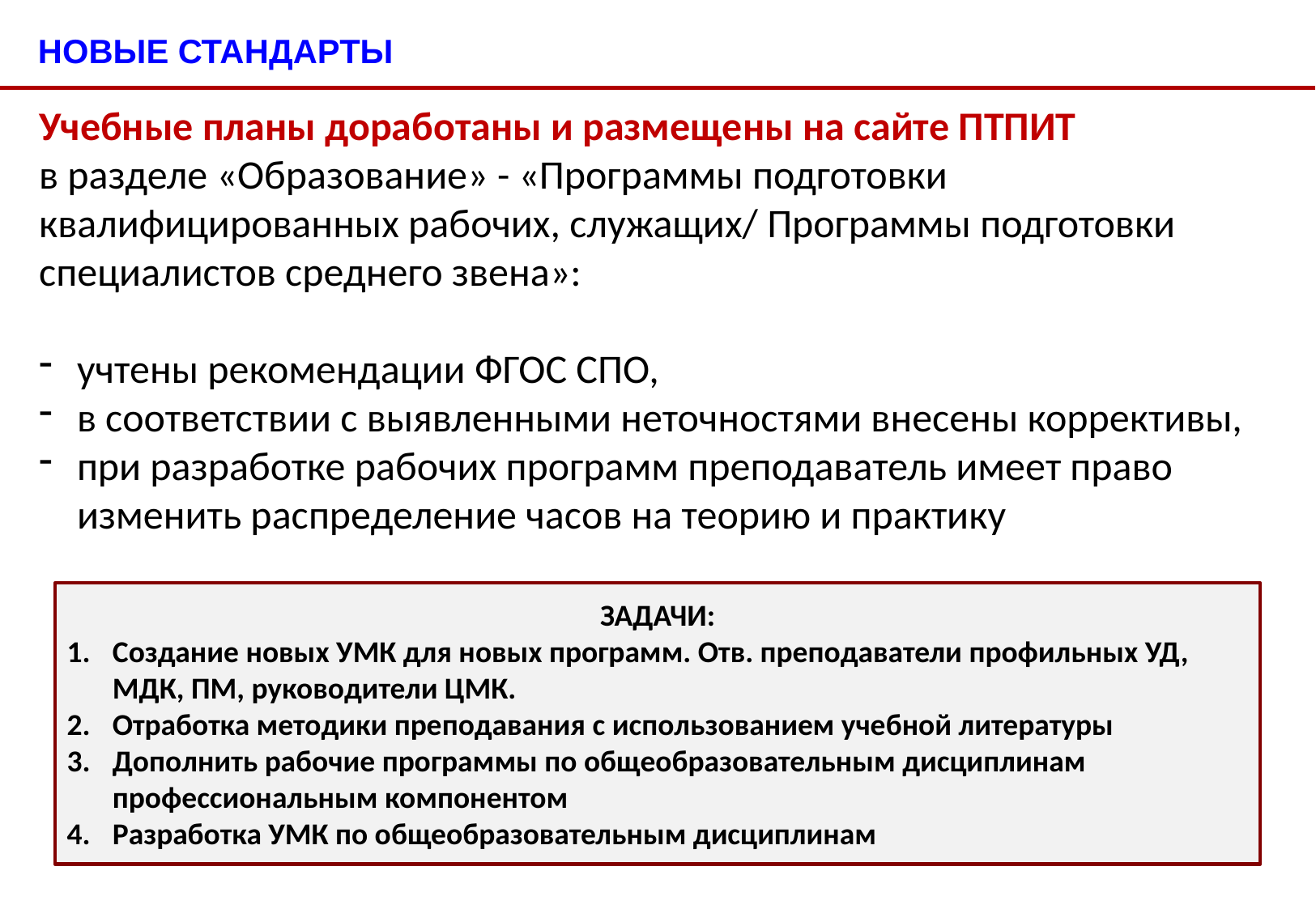

НОВЫЕ СТАНДАРТЫ

Учебные планы доработаны и размещены на сайте ПТПИТ
в разделе «Образование» - «Программы подготовки квалифицированных рабочих, служащих/ Программы подготовки специалистов среднего звена»:

учтены рекомендации ФГОС СПО,
в соответствии с выявленными неточностями внесены коррективы,
при разработке рабочих программ преподаватель имеет право изменить распределение часов на теорию и практику
ЗАДАЧИ:
Создание новых УМК для новых программ. Отв. преподаватели профильных УД, МДК, ПМ, руководители ЦМК.
Отработка методики преподавания с использованием учебной литературы
Дополнить рабочие программы по общеобразовательным дисциплинам профессиональным компонентом
Разработка УМК по общеобразовательным дисциплинам